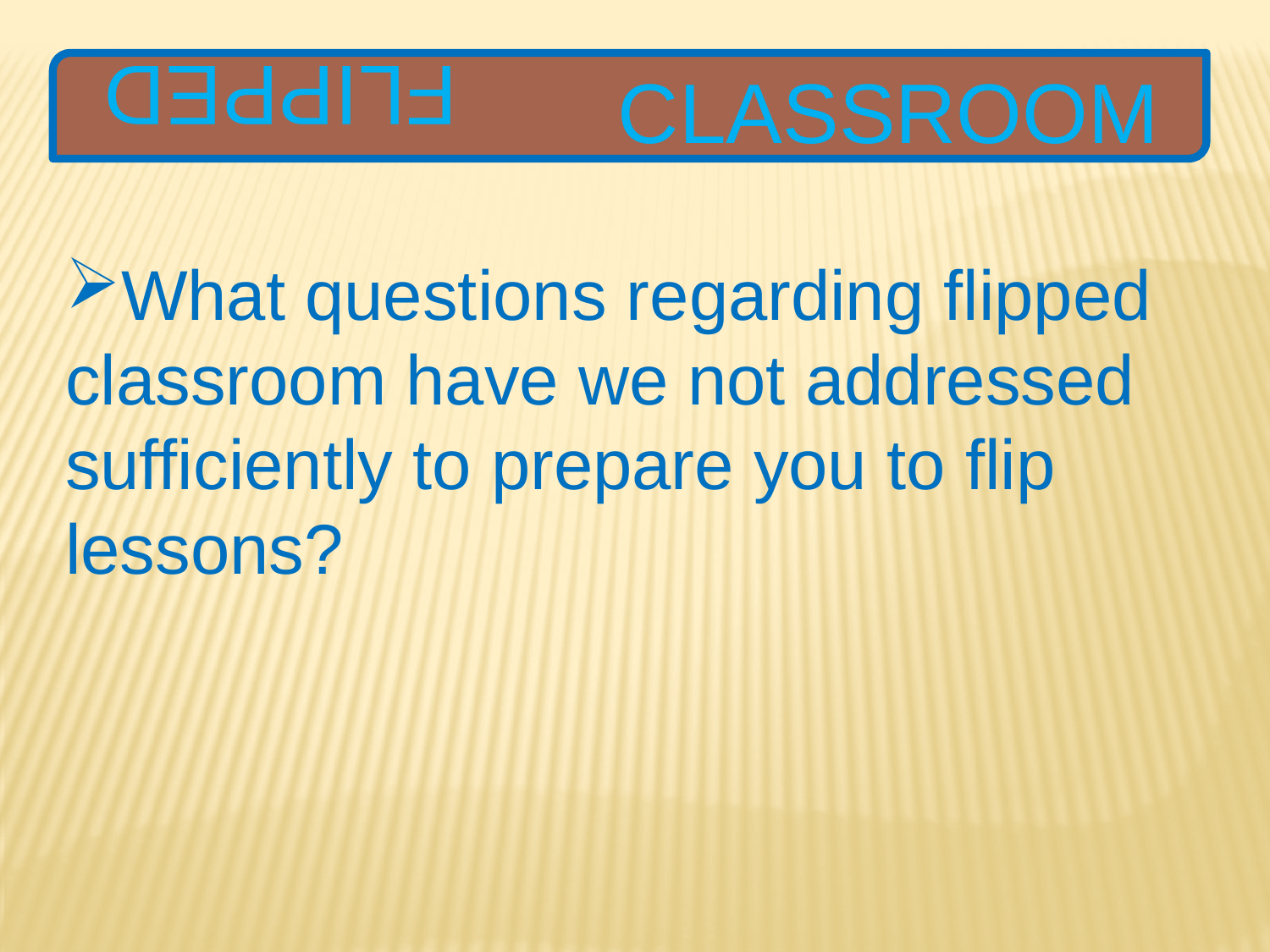

FLIPPED

CLASSROOM
What questions regarding flipped classroom have we not addressed sufficiently to prepare you to flip lessons?